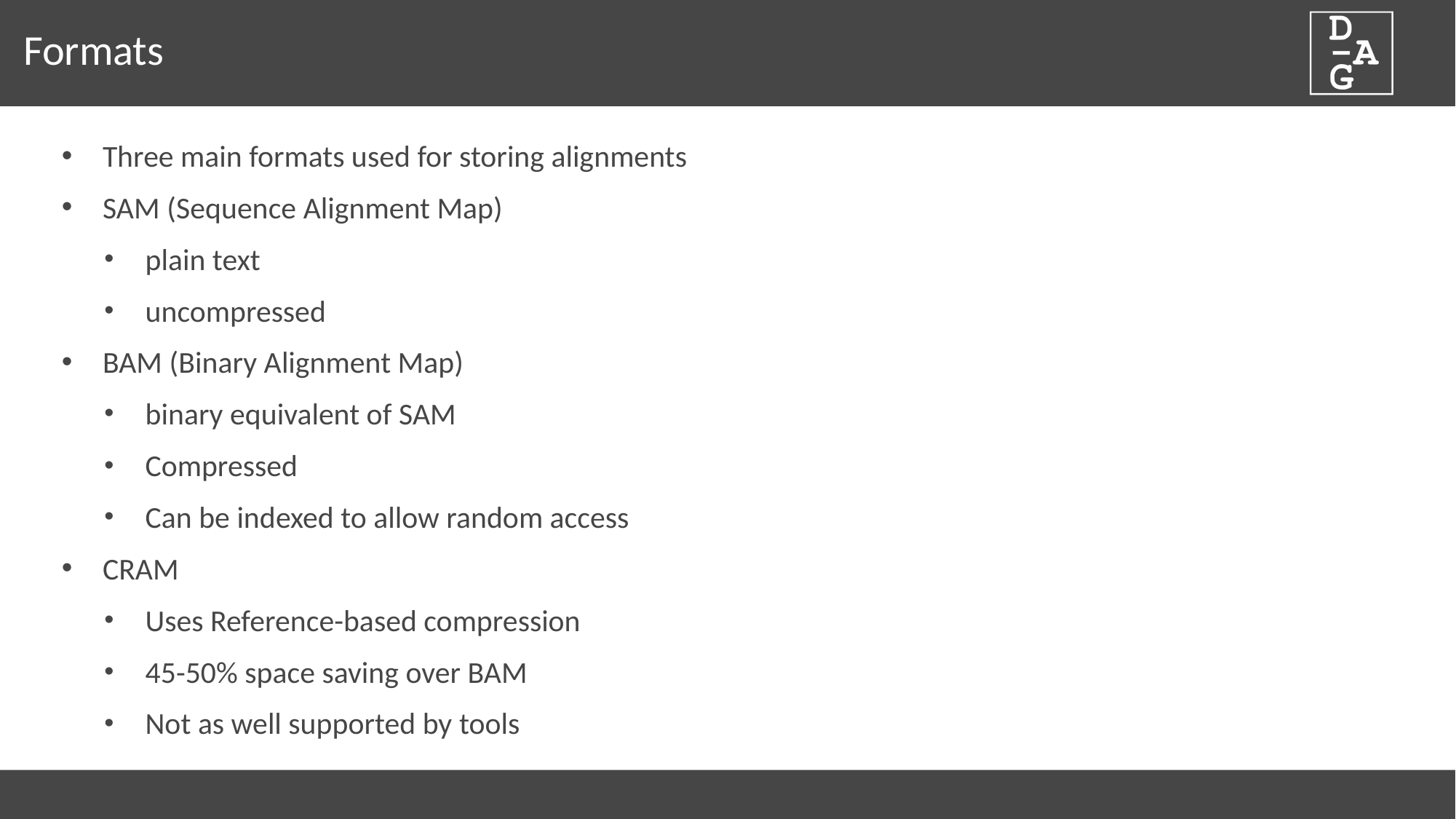

# Formats
Three main formats used for storing alignments
SAM (Sequence Alignment Map)
plain text
uncompressed
BAM (Binary Alignment Map)
binary equivalent of SAM
Compressed
Can be indexed to allow random access
CRAM
Uses Reference-based compression
45-50% space saving over BAM
Not as well supported by tools